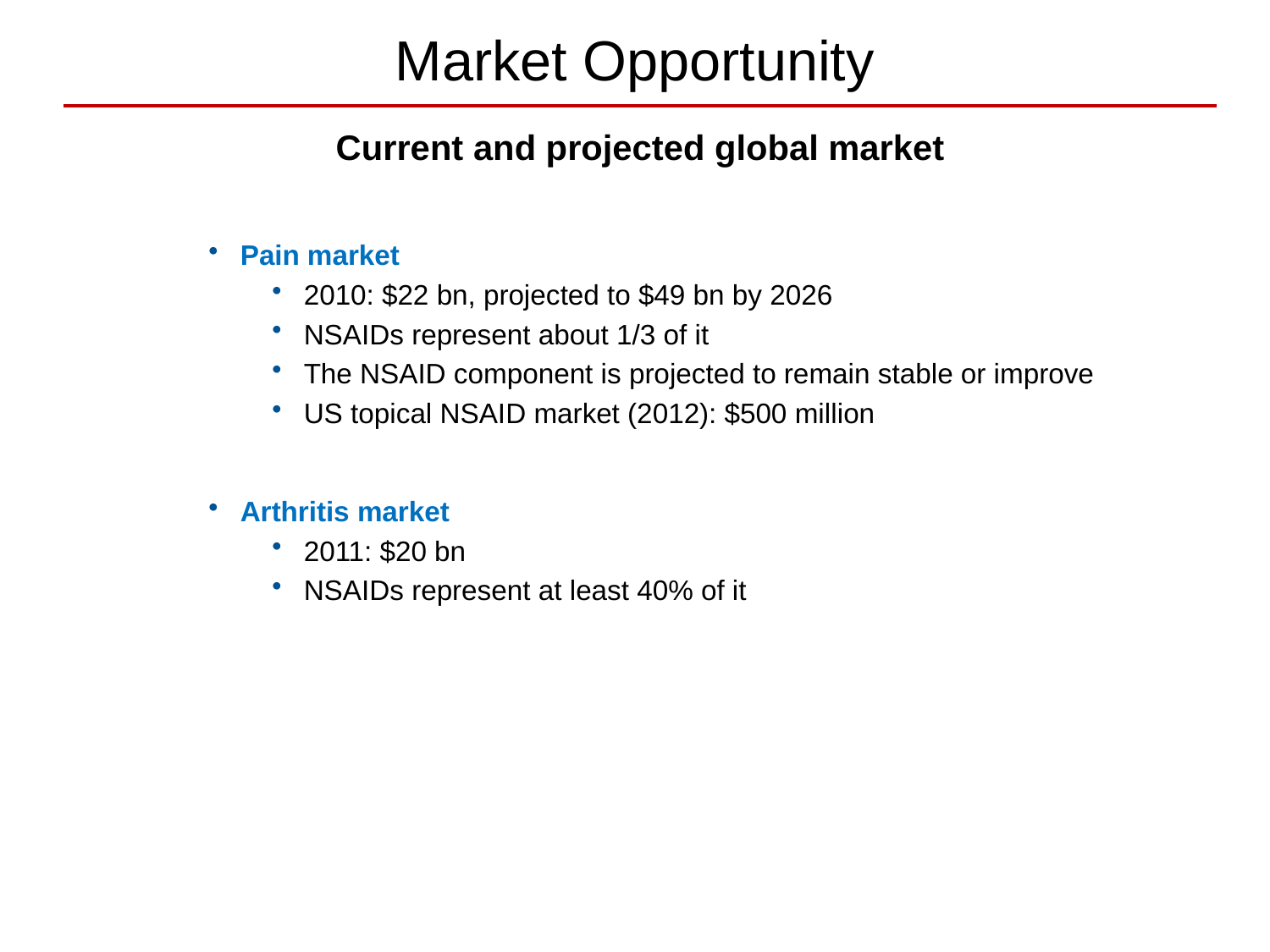

# Market Opportunity
Current and projected global market

Pain market
2010: $22 bn, projected to $49 bn by 2026
NSAIDs represent about 1/3 of it
The NSAID component is projected to remain stable or improve
US topical NSAID market (2012): $500 million

Arthritis market
2011: $20 bn
NSAIDs represent at least 40% of it